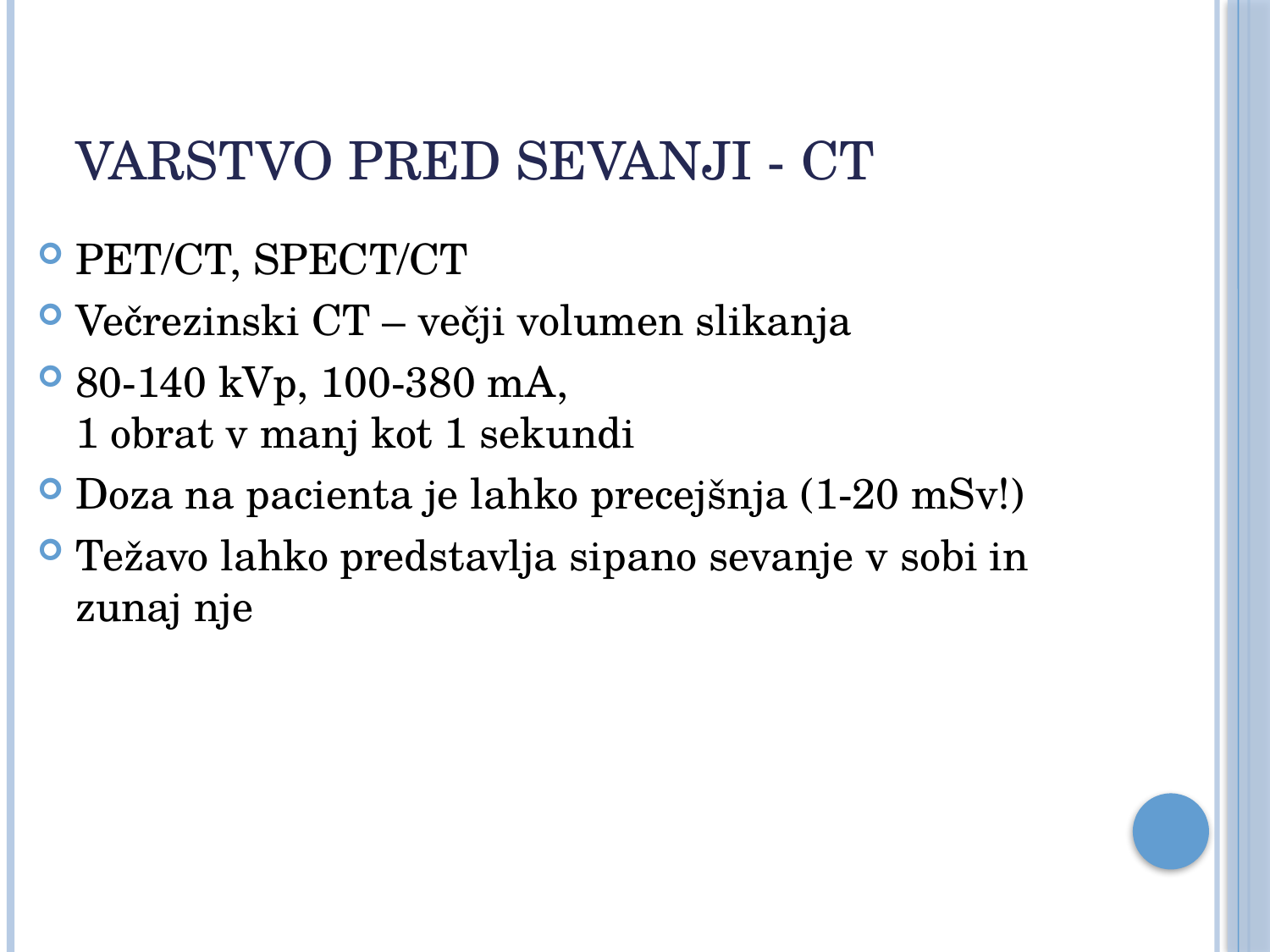

# Varstvo pred sevanji - CT
PET/CT, SPECT/CT
Večrezinski CT – večji volumen slikanja
80-140 kVp, 100-380 mA,
1 obrat v manj kot 1 sekundi
Doza na pacienta je lahko precejšnja (1-20 mSv!)
Težavo lahko predstavlja sipano sevanje v sobi in zunaj nje
24